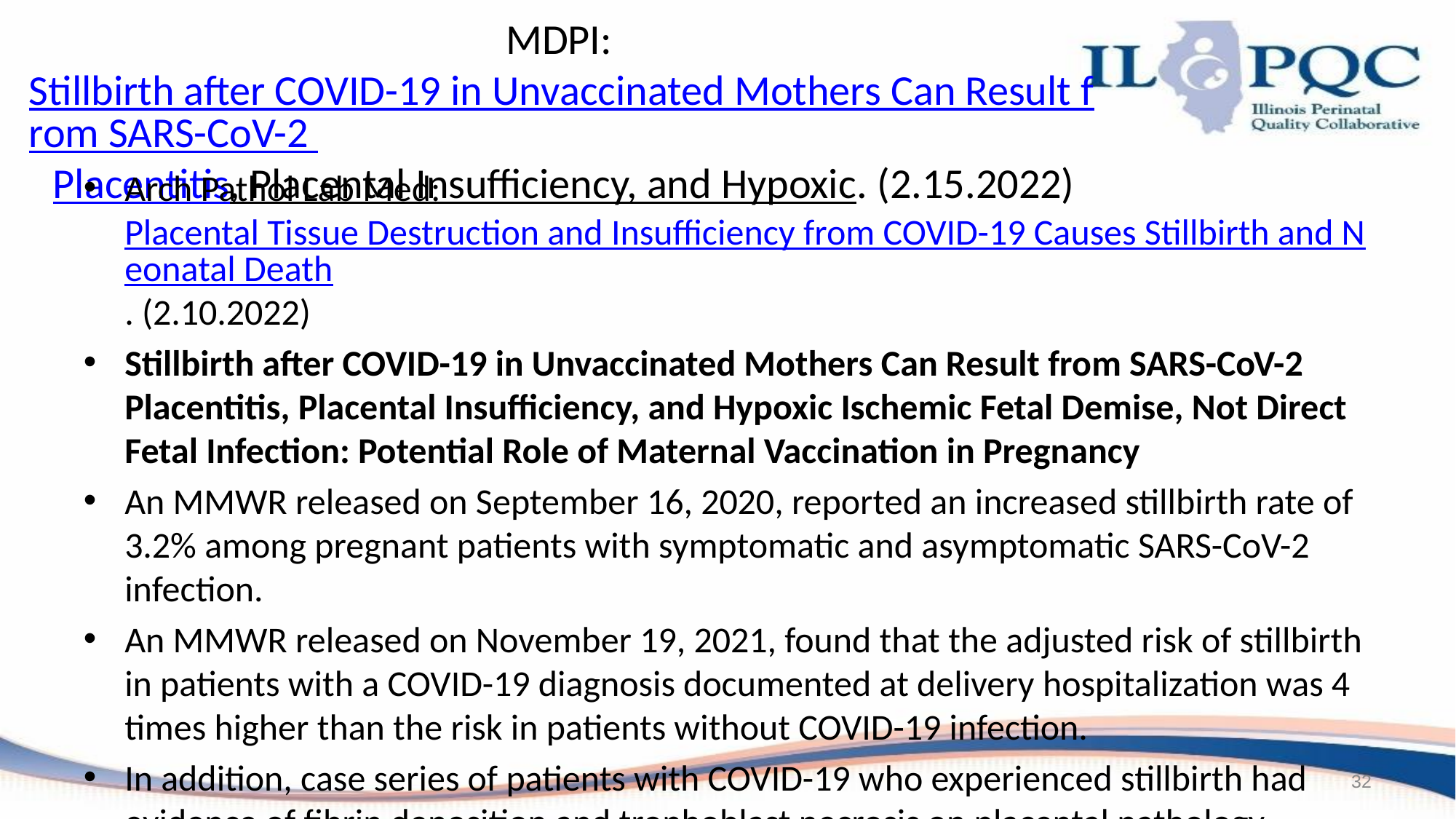

# MDPI: Stillbirth after COVID-19 in Unvaccinated Mothers Can Result from SARS-CoV-2 Placentitis, Placental Insufficiency, and Hypoxic. (2.15.2022)
Arch Pathol Lab Med: Placental Tissue Destruction and Insufficiency from COVID-19 Causes Stillbirth and Neonatal Death. (2.10.2022)
Stillbirth after COVID-19 in Unvaccinated Mothers Can Result from SARS-CoV-2 Placentitis, Placental Insufficiency, and Hypoxic Ischemic Fetal Demise, Not Direct Fetal Infection: Potential Role of Maternal Vaccination in Pregnancy
An MMWR released on September 16, 2020, reported an increased stillbirth rate of 3.2% among pregnant patients with symptomatic and asymptomatic SARS-CoV-2 infection.
An MMWR released on November 19, 2021, found that the adjusted risk of stillbirth in patients with a COVID-19 diagnosis documented at delivery hospitalization was 4 times higher than the risk in patients without COVID-19 infection.
In addition, case series of patients with COVID-19 who experienced stillbirth had evidence of fibrin deposition and trophoblast necrosis on placental pathology.

32